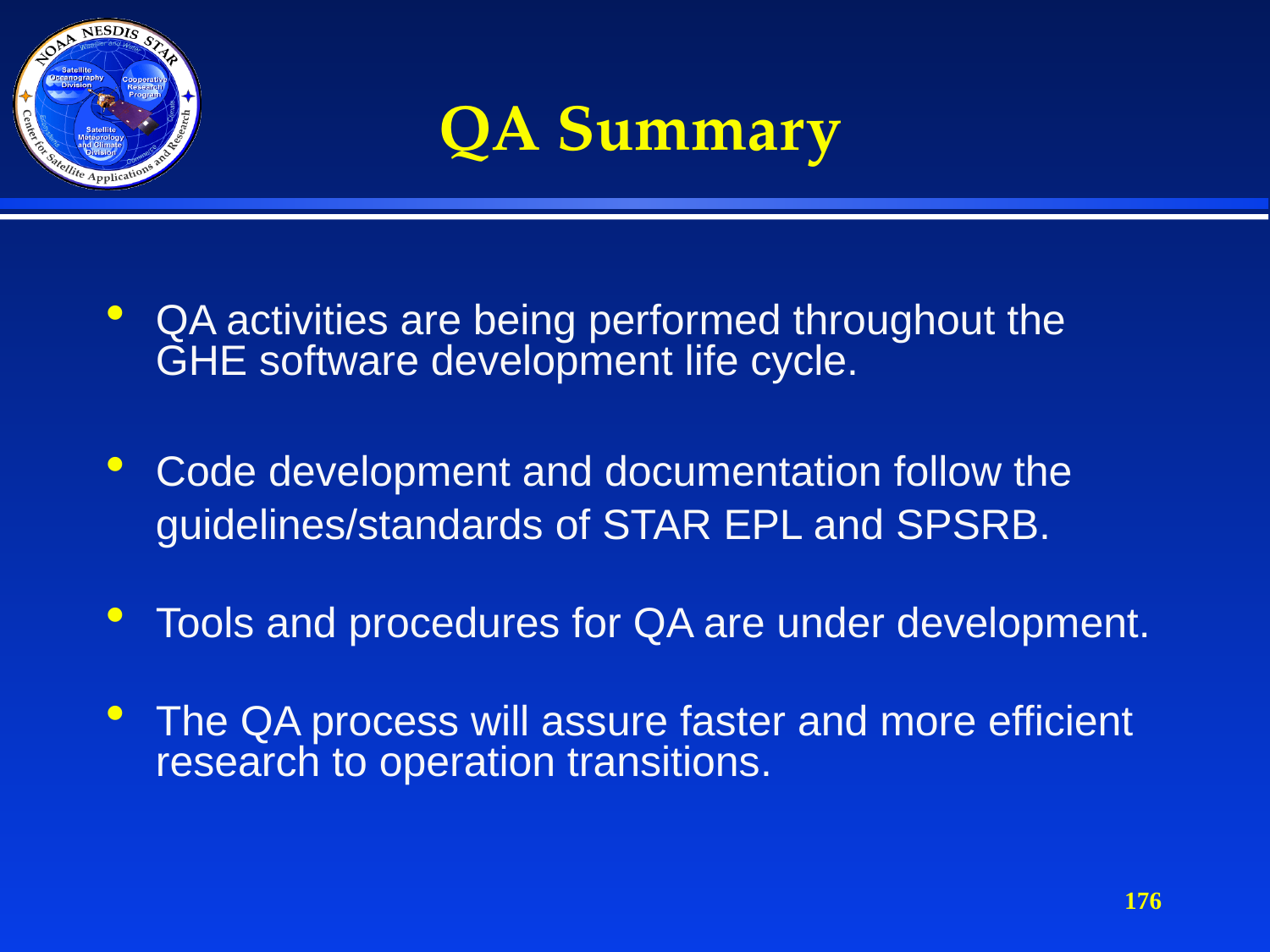

# QA Summary
QA activities are being performed throughout the GHE software development life cycle.

Code development and documentation follow the guidelines/standards of STAR EPL and SPSRB.

Tools and procedures for QA are under development.

The QA process will assure faster and more efficient research to operation transitions.
176